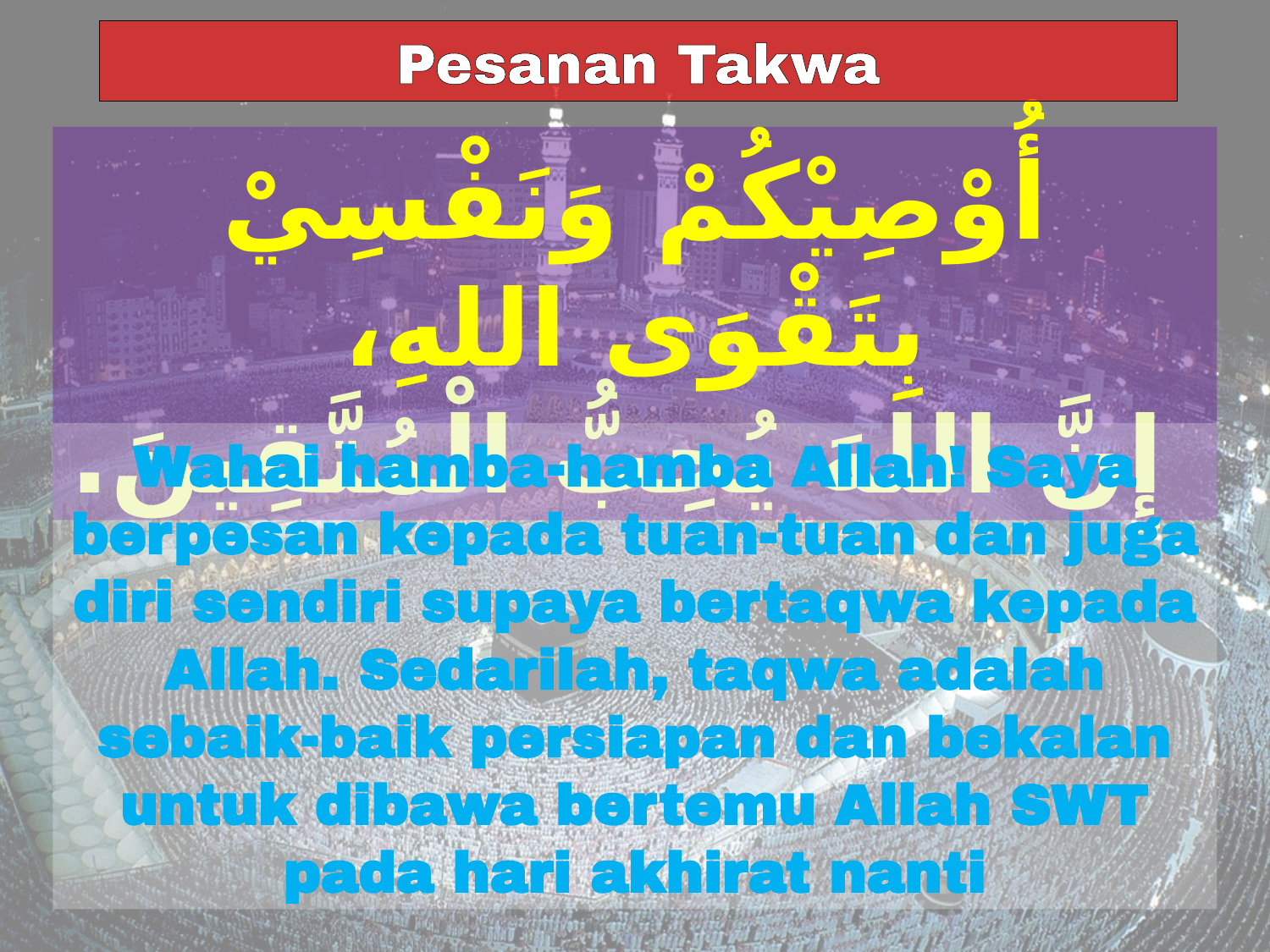

Pesanan Takwa
أُوْصِيْكُمْ وَنَفْسِيْ بِتَقْوَى اللهِ،
 إِنَّ اللهَ يُحِبُّ الْمُتَّقِينَ.
Wahai hamba-hamba Allah! Saya berpesan kepada tuan-tuan dan juga diri sendiri supaya bertaqwa kepada Allah. Sedarilah, taqwa adalah sebaik-baik persiapan dan bekalan untuk dibawa bertemu Allah SWT pada hari akhirat nanti